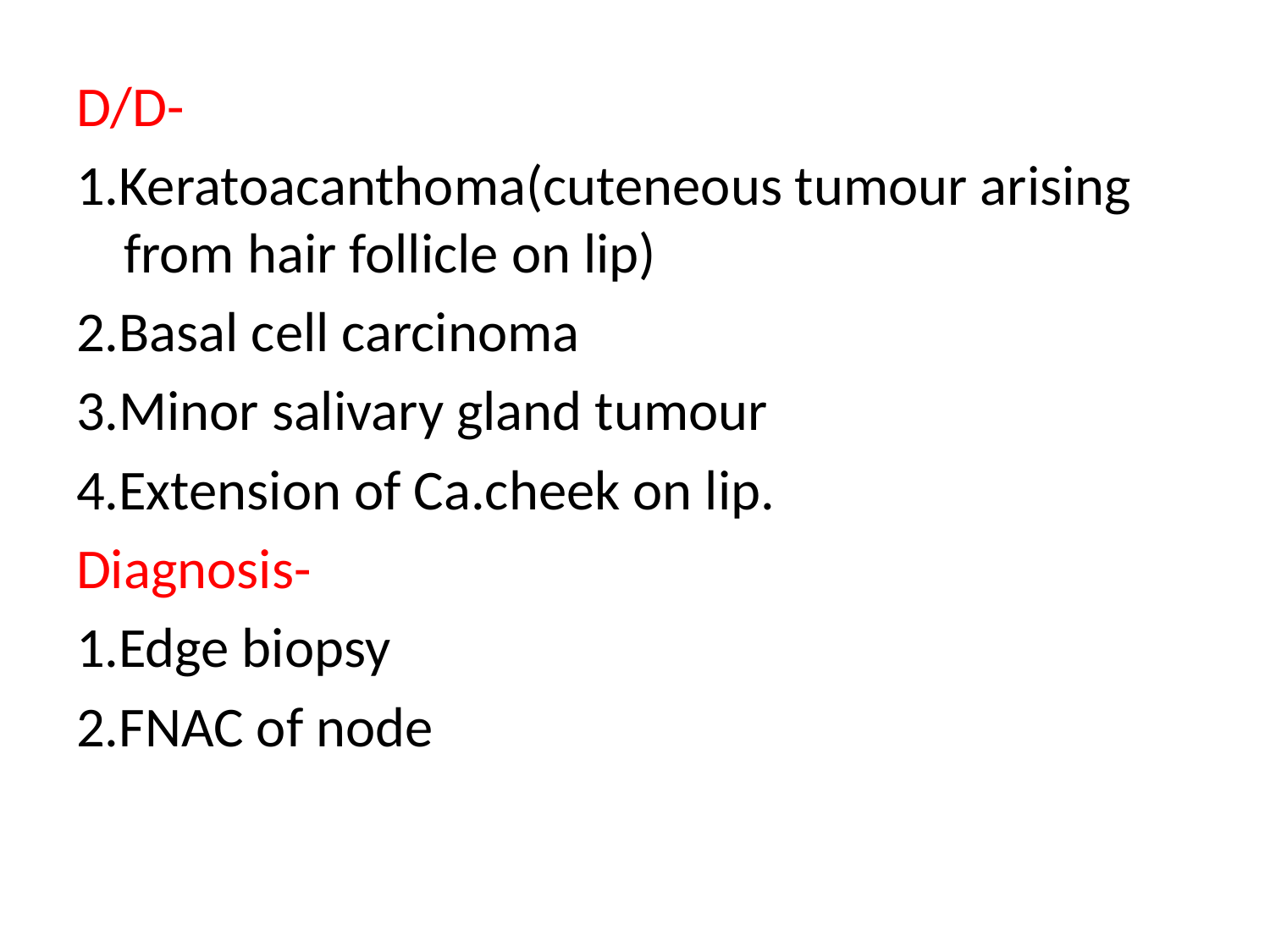

D/D-
1.Keratoacanthoma(cuteneous tumour arising from hair follicle on lip)
2.Basal cell carcinoma
3.Minor salivary gland tumour
4.Extension of Ca.cheek on lip.
Diagnosis-
1.Edge biopsy
2.FNAC of node